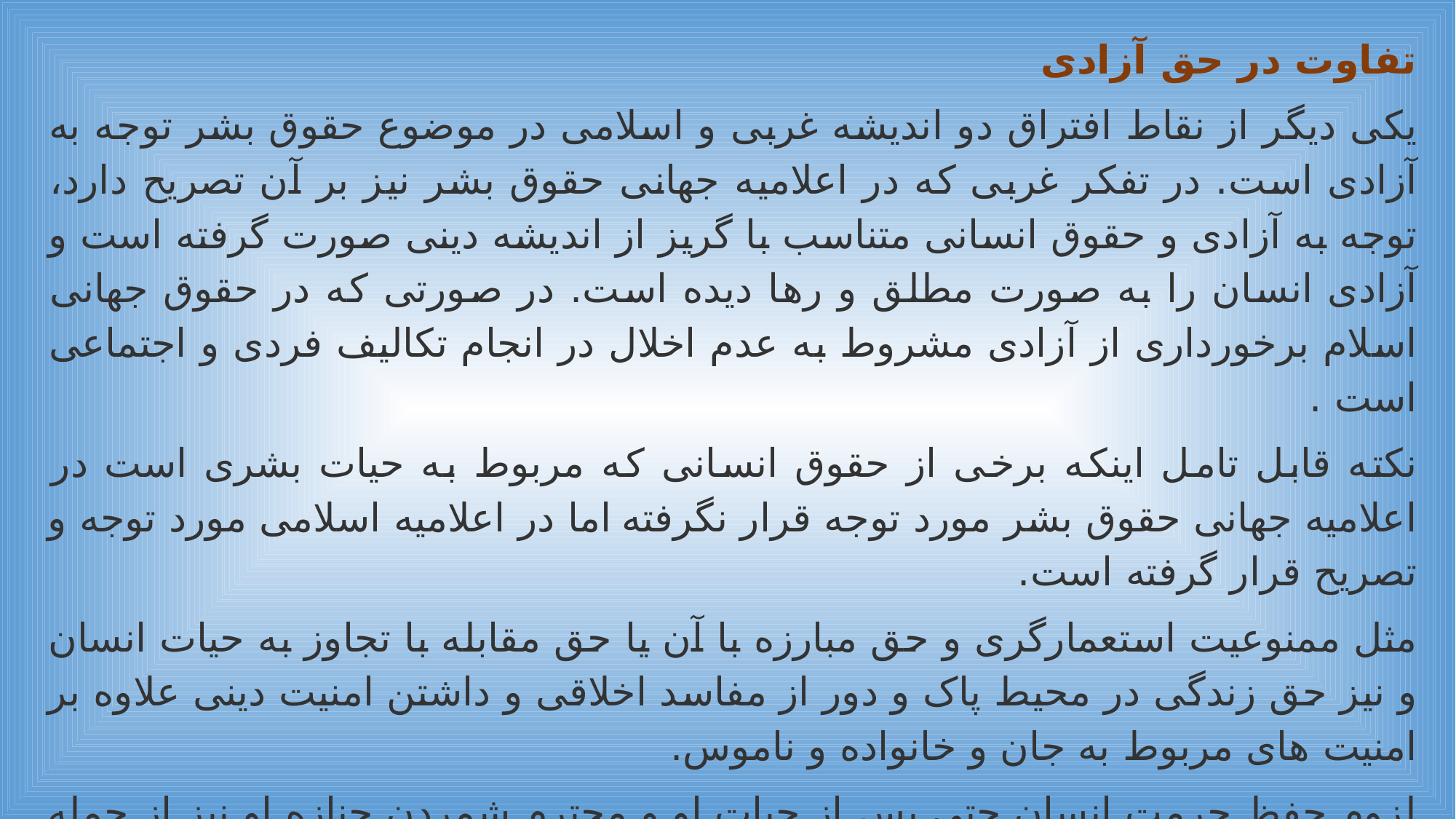

تفاوت در حق آزادی
یکی دیگر از نقاط افتراق دو اندیشه غربی و اسلامی در موضوع حقوق بشر توجه به آزادی است. در تفکر غربی که در اعلامیه جهانی حقوق بشر نیز بر آن تصریح دارد، توجه به آزادی و حقوق انسانی متناسب با گریز از اندیشه دینی صورت گرفته است و آزادی انسان را به صورت مطلق و رها دیده است. در صورتی که در حقوق جهانی اسلام برخورداری از آزادی مشروط به عدم اخلال در انجام تکالیف فردی و اجتماعی است .
نکته قابل تامل اینکه برخی از حقوق انسانی که مربوط به حیات بشری است در اعلامیه جهانی حقوق بشر مورد توجه قرار نگرفته اما در اعلامیه اسلامی مورد توجه و تصریح قرار گرفته است.
مثل ممنوعیت استعمارگری و حق مبارزه با آن یا حق مقابله با تجاوز به حیات انسان و نیز حق زندگی در محیط پاک و دور از مفاسد اخلاقی و داشتن امنیت دینی علاوه بر امنیت­ های مربوط به جان و خانواده و ناموس.
لزوم حفظ حرمت انسان حتی پس از حیات او و محترم شمردن جنازه او نیز از جمله حقوق انسانی است که در حقوق بشر اسلامی مورد توجه است.